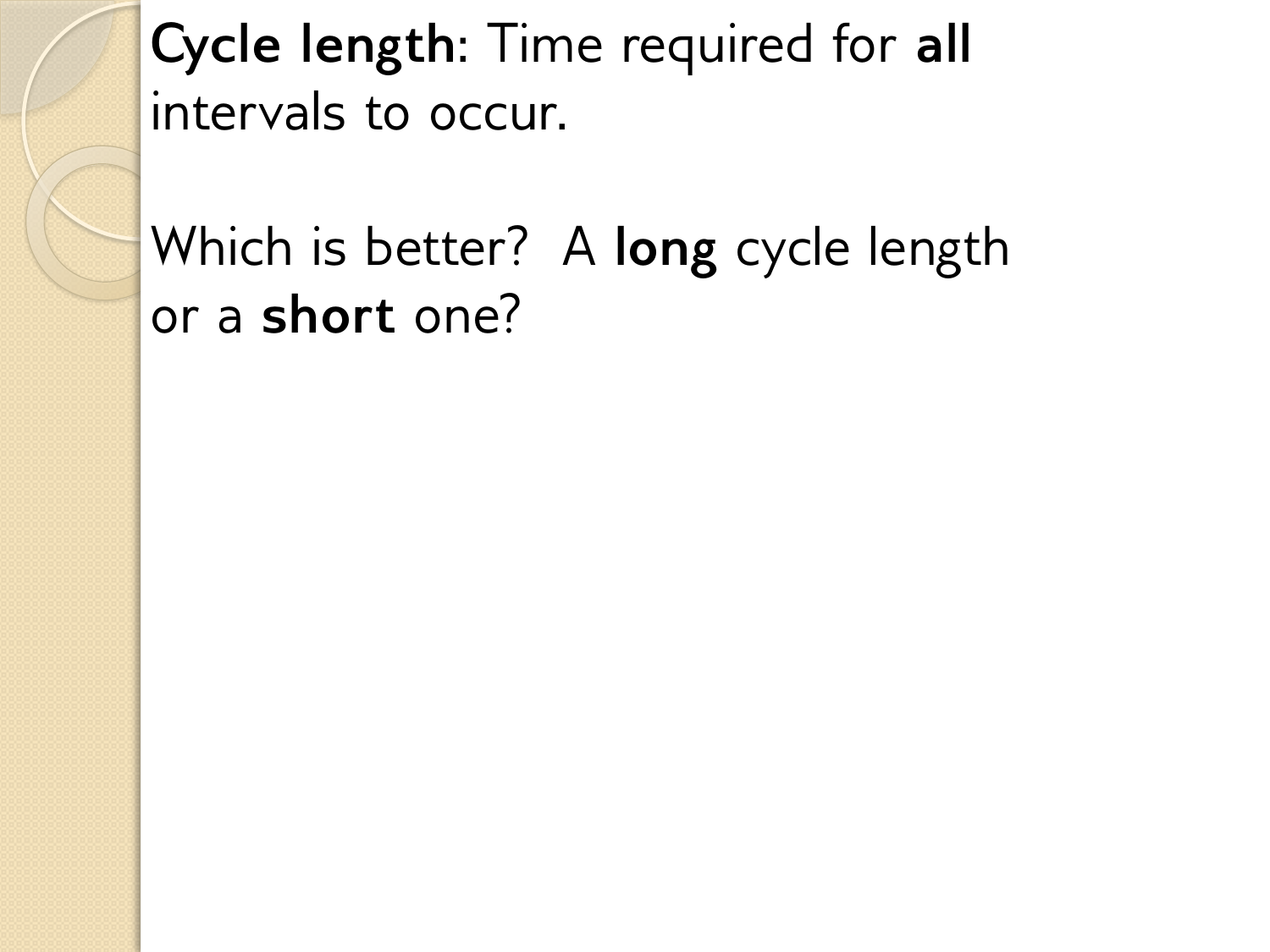

Cycle length: Time required for all
intervals to occur.

Which is better?  A long cycle length
or a short one?